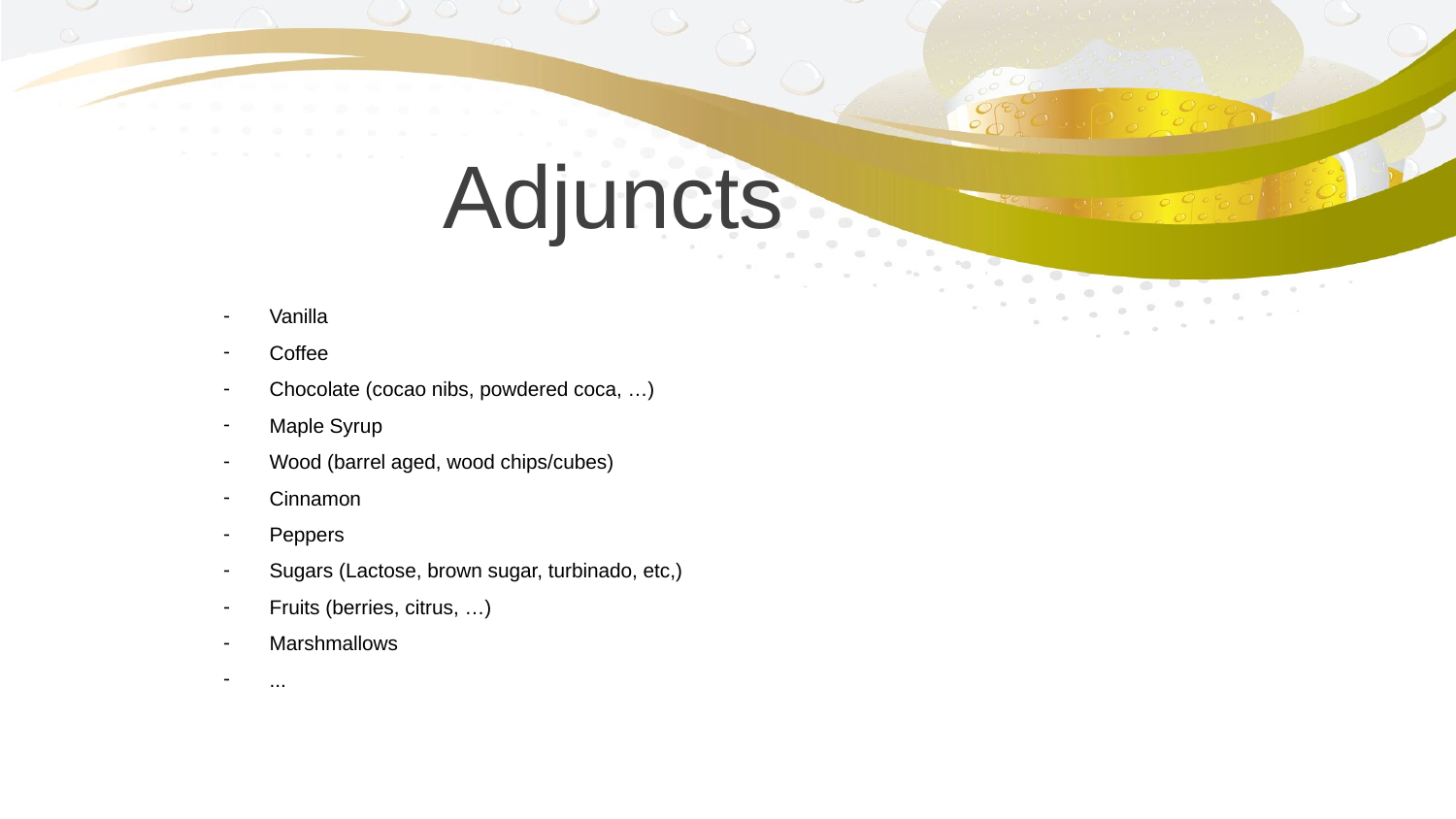

Adjuncts
Vanilla
Coffee
Chocolate (cocao nibs, powdered coca, …)
Maple Syrup
Wood (barrel aged, wood chips/cubes)
Cinnamon
Peppers
Sugars (Lactose, brown sugar, turbinado, etc,)
Fruits (berries, citrus, …)
Marshmallows
...